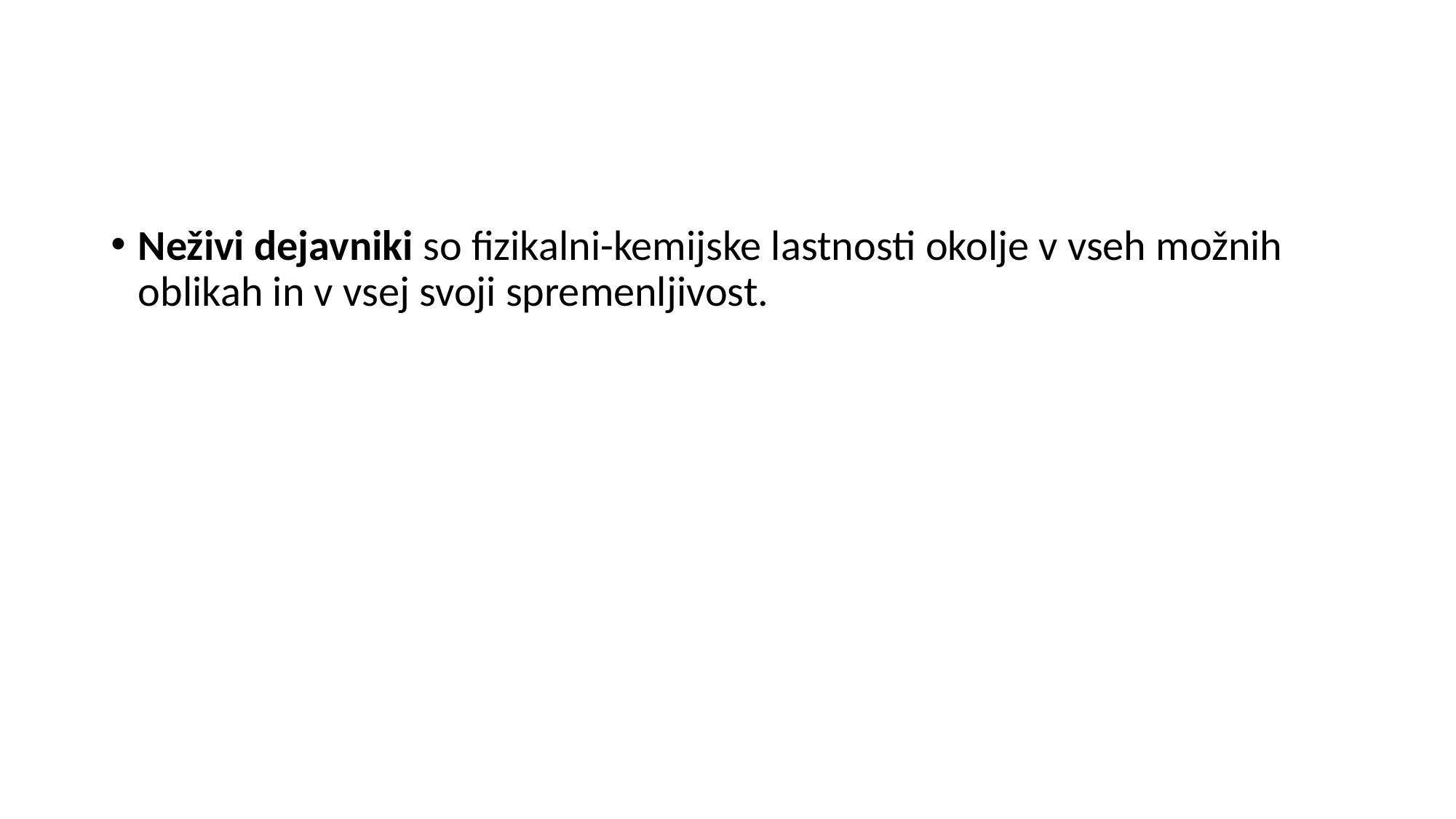

Neživi dejavniki so fizikalni-kemijske lastnosti okolje v vseh možnih oblikah in v vsej svoji spremenljivost.